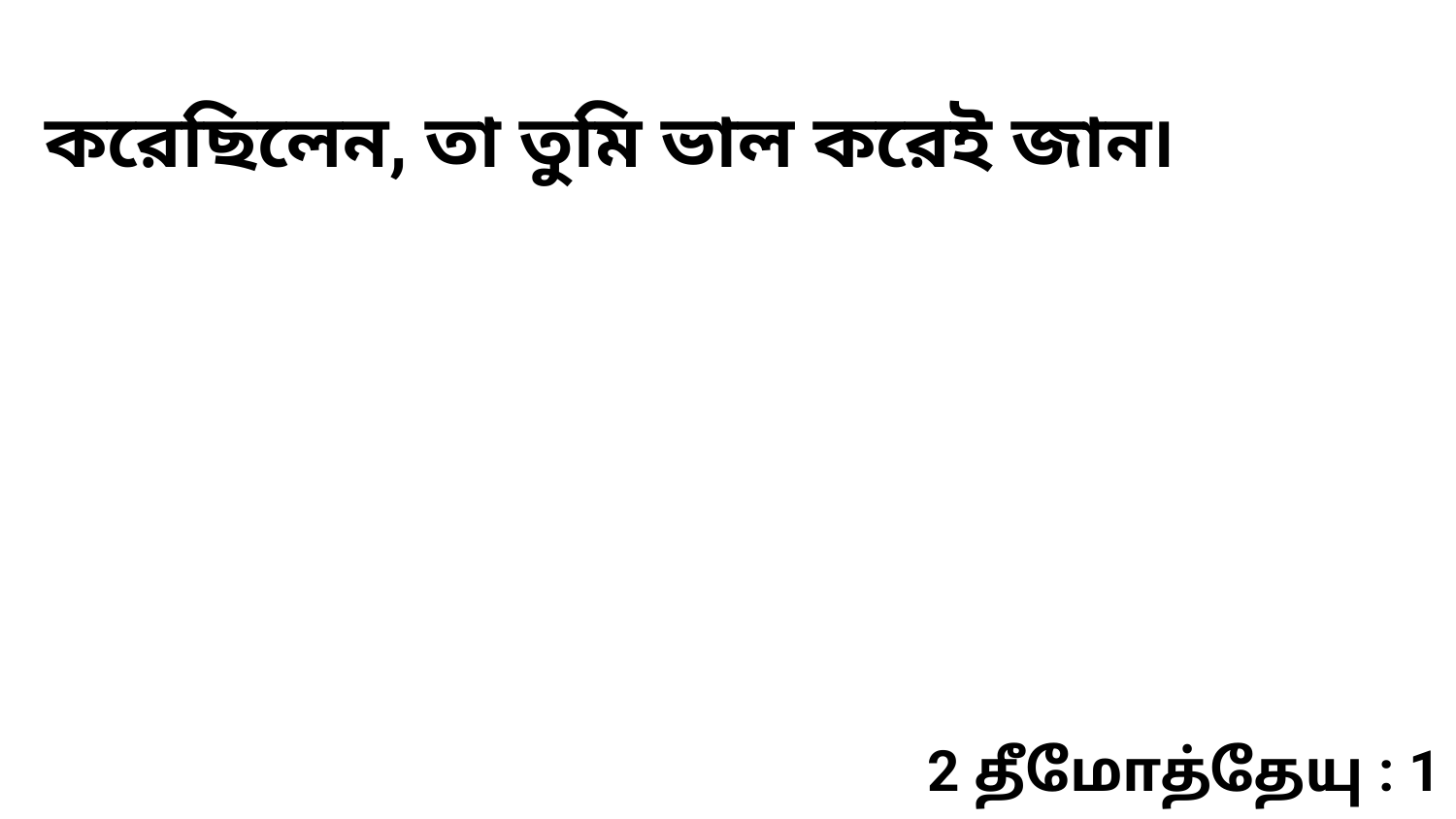

করেছিলেন, তা তুমি ভাল করেই জান৷
2 தீமோத்தேயு : 1